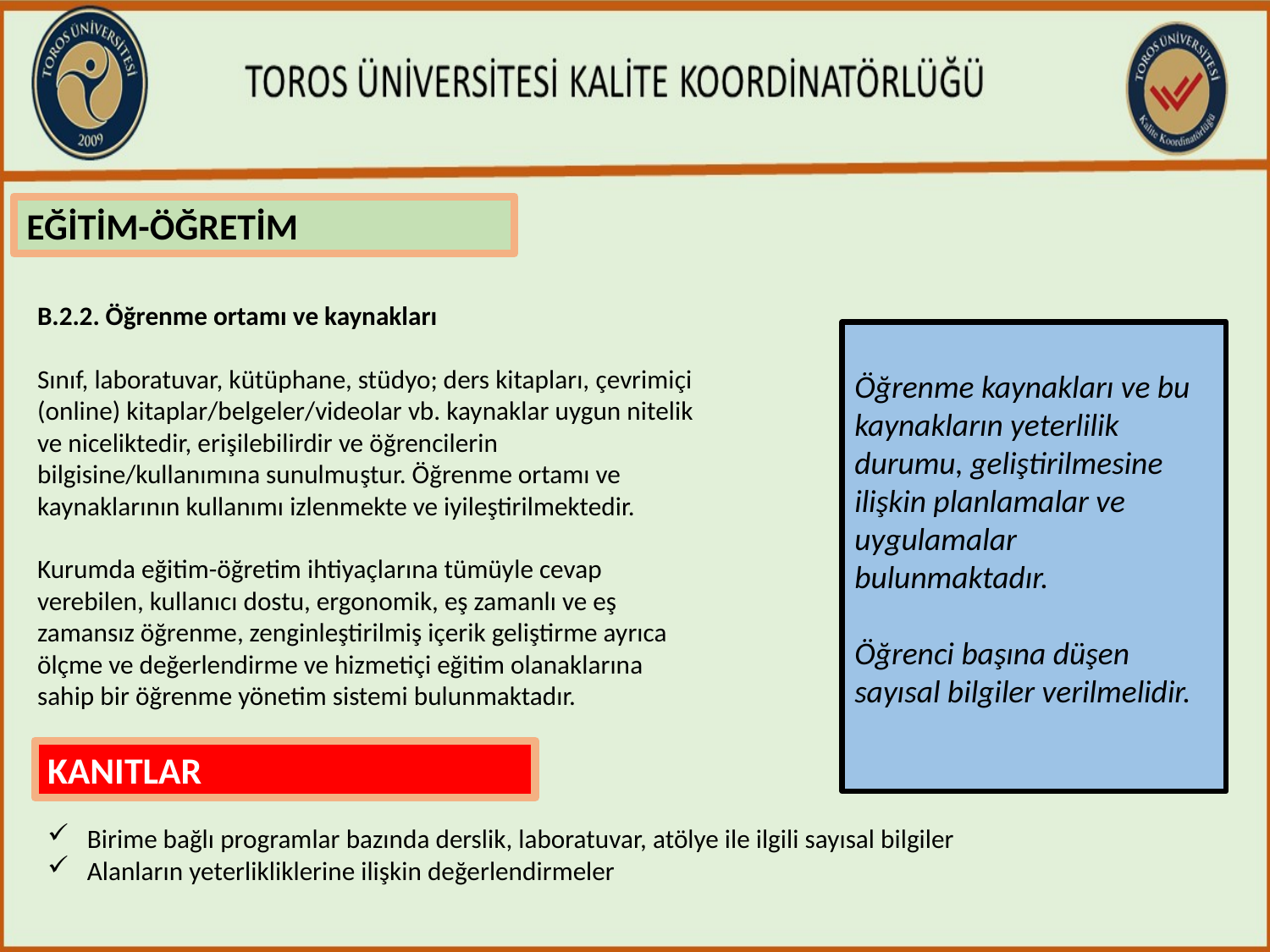

EĞİTİM-ÖĞRETİM

B.2.2. Öğrenme ortamı ve kaynakları

Sınıf, laboratuvar, kütüphane, stüdyo; ders kitapları, çevrimiçi (online) kitaplar/belgeler/videolar vb. kaynaklar uygun nitelik ve niceliktedir, erişilebilirdir ve öğrencilerin bilgisine/kullanımına sunulmuştur. Öğrenme ortamı ve kaynaklarının kullanımı izlenmekte ve iyileştirilmektedir.

Kurumda eğitim-öğretim ihtiyaçlarına tümüyle cevap verebilen, kullanıcı dostu, ergonomik, eş zamanlı ve eş zamansız öğrenme, zenginleştirilmiş içerik geliştirme ayrıca ölçme ve değerlendirme ve hizmetiçi eğitim olanaklarına sahip bir öğrenme yönetim sistemi bulunmaktadır.

Öğrenme kaynakları ve bu kaynakların yeterlilik durumu, geliştirilmesine ilişkin planlamalar ve uygulamalar bulunmaktadır.

Öğrenci başına düşen sayısal bilgiler verilmelidir.

KANITLAR
Birime bağlı programlar bazında derslik, laboratuvar, atölye ile ilgili sayısal bilgiler
Alanların yeterlikliklerine ilişkin değerlendirmeler